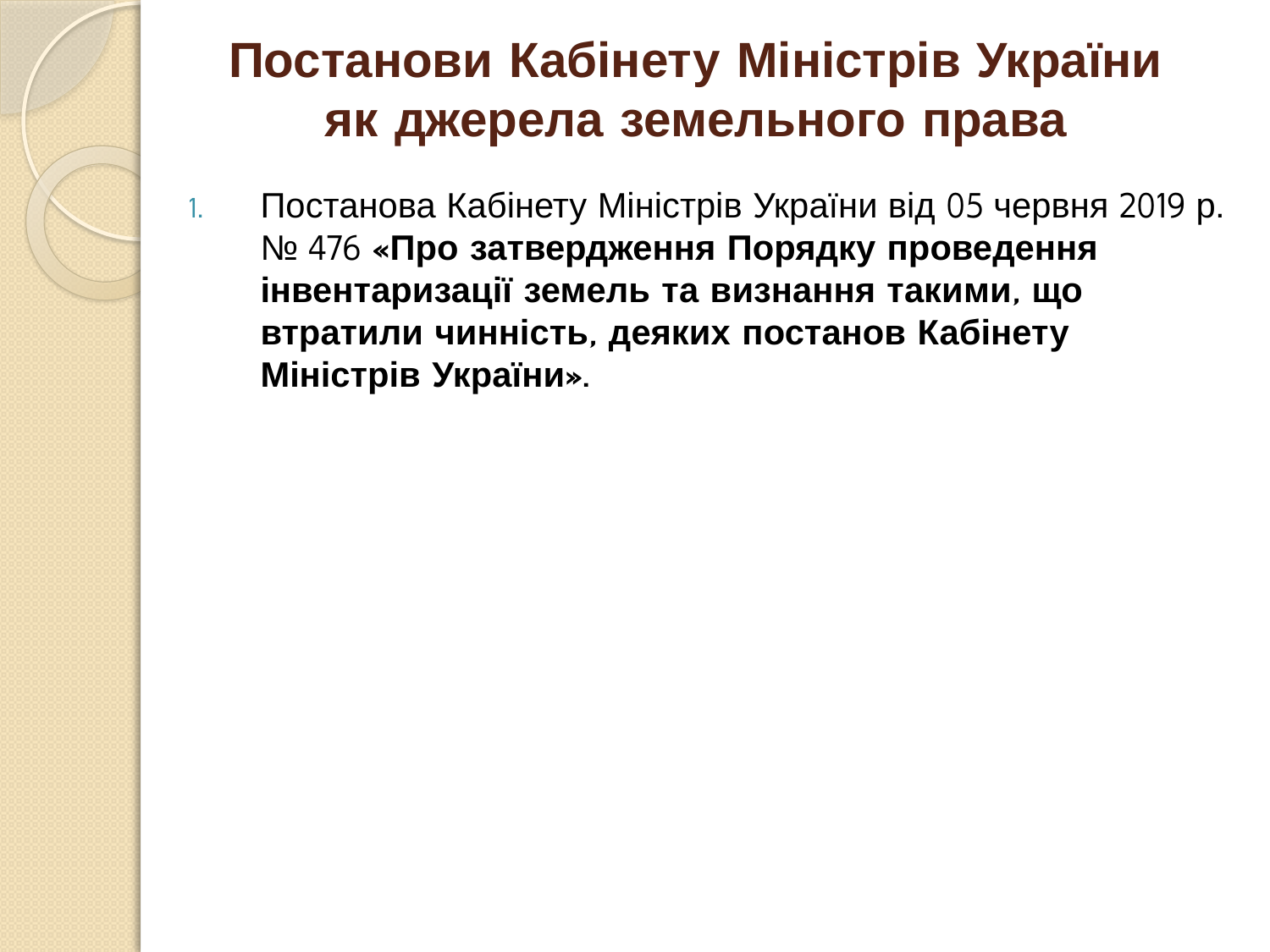

# Постанови Кабінету Міністрів України як джерела земельного права
Постанова Кабінету Міністрів України від 05 червня 2019 р. № 476 «Про затвердження Порядку проведення інвентаризації земель та визнання такими, що втратили чинність, деяких постанов Кабінету Міністрів України».